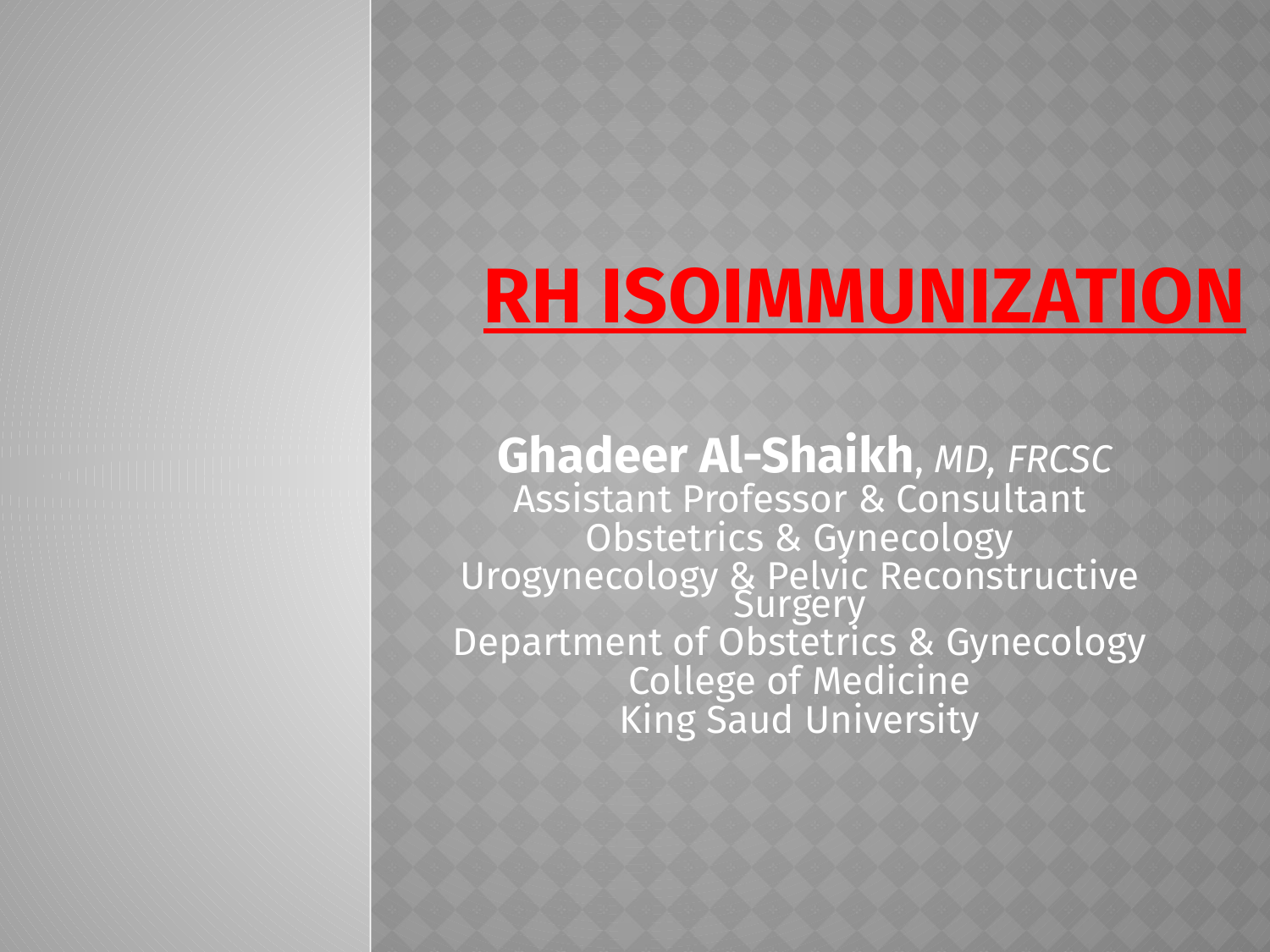

# Rh ISOIMMUNIZATION
 Ghadeer Al-Shaikh, MD, FRCSC
Assistant Professor & Consultant
Obstetrics & Gynecology
Urogynecology & Pelvic Reconstructive Surgery
Department of Obstetrics & Gynecology
College of Medicine
King Saud University